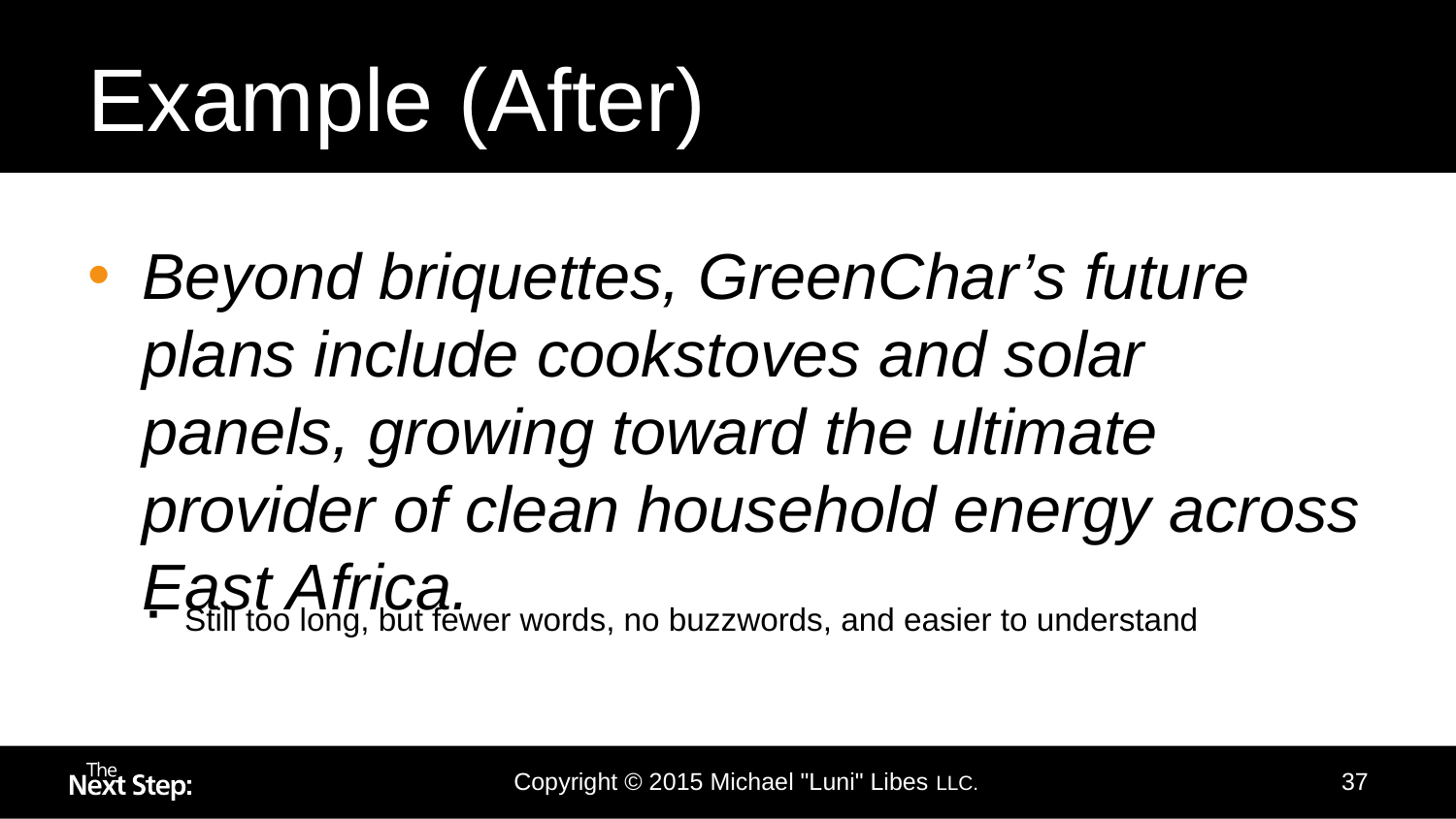

# Example (After)
Beyond briquettes, GreenChar’s future plans include cookstoves and solar panels, growing toward the ultimate provider of clean household energy across East Africa.
Still too long, but fewer words, no buzzwords, and easier to understand
Copyright © 2015 Michael "Luni" Libes LLC.
37